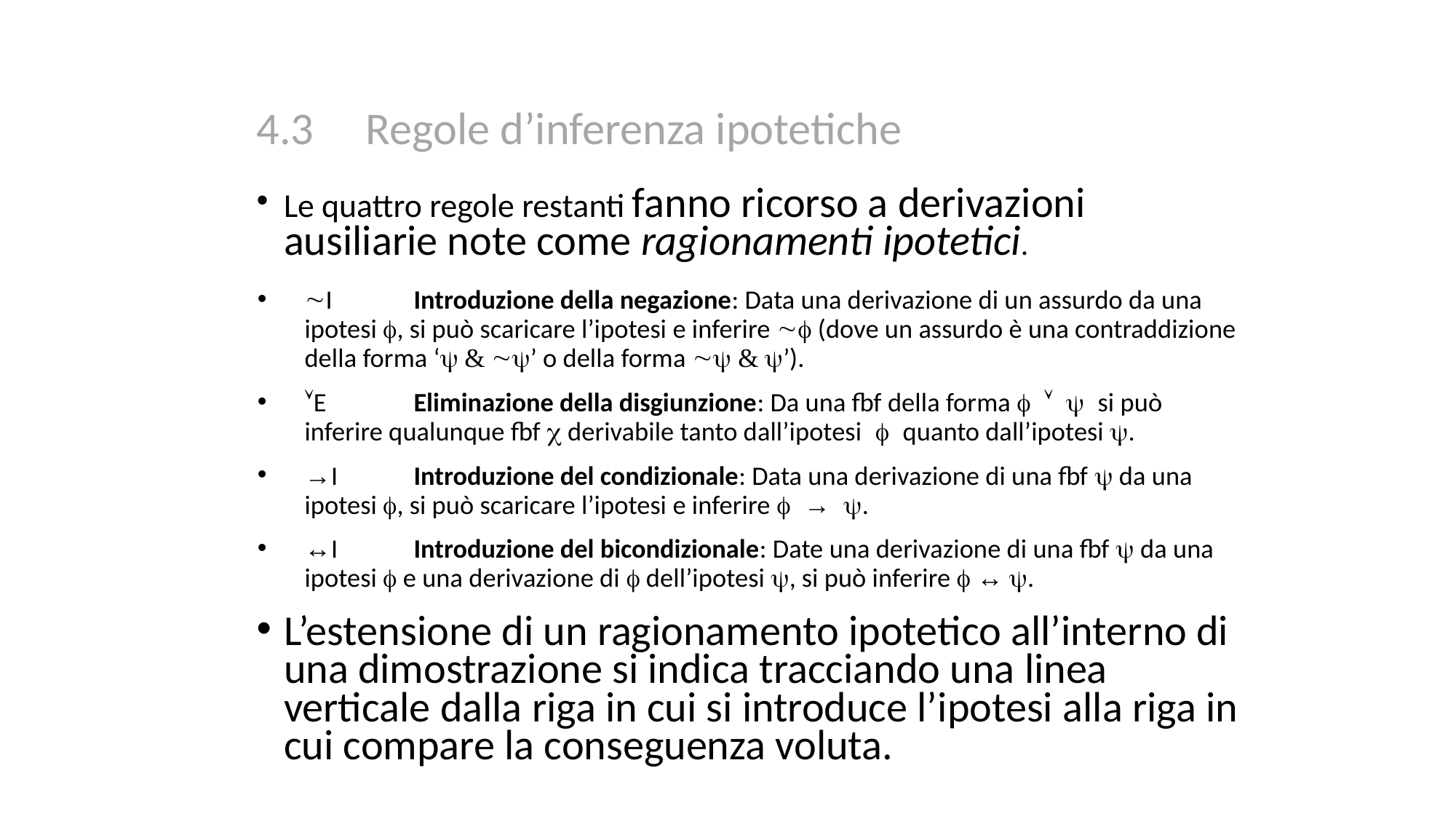

# 4.3	Regole d’inferenza ipotetiche
Le quattro regole restanti fanno ricorso a derivazioni ausiliarie note come ragionamenti ipotetici.
∼I	Introduzione della negazione: Data una derivazione di un assurdo da una ipotesi φ, si può scaricare l’ipotesi e inferire ∼φ (dove un assurdo è una contraddizione della forma ‘ψ & ∼ψ’ o della forma ∼ψ & ψ’).
∨E	Eliminazione della disgiunzione: Da una fbf della forma φ ∨ ψ si può inferire qualunque fbf χ derivabile tanto dall’ipotesi φ quanto dall’ipotesi ψ.
→I	Introduzione del condizionale: Data una derivazione di una fbf ψ da una ipotesi φ, si può scaricare l’ipotesi e inferire φ → ψ.
↔I	Introduzione del bicondizionale: Date una derivazione di una fbf ψ da una ipotesi φ e una derivazione di φ dell’ipotesi ψ, si può inferire φ ↔ ψ.
L’estensione di un ragionamento ipotetico all’interno di una dimostrazione si indica tracciando una linea verticale dalla riga in cui si introduce l’ipotesi alla riga in cui compare la conseguenza voluta.